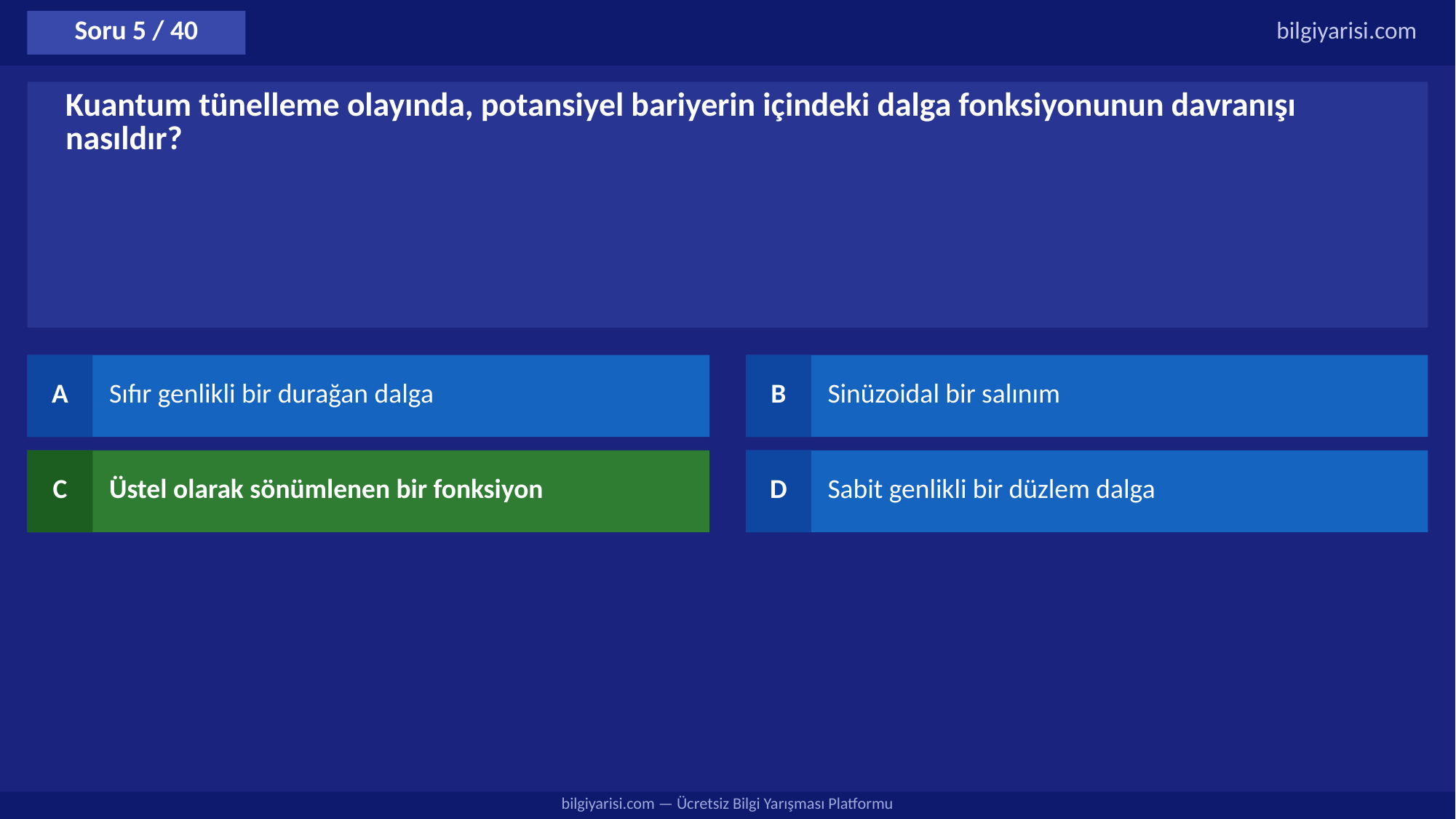

Soru 5 / 40
bilgiyarisi.com

Kuantum tünelleme olayında, potansiyel bariyerin içindeki dalga fonksiyonunun davranışı nasıldır?

A
Sıfır genlikli bir durağan dalga

B
Sinüzoidal bir salınım

C
Üstel olarak sönümlenen bir fonksiyon

D
Sabit genlikli bir düzlem dalga
bilgiyarisi.com — Ücretsiz Bilgi Yarışması Platformu